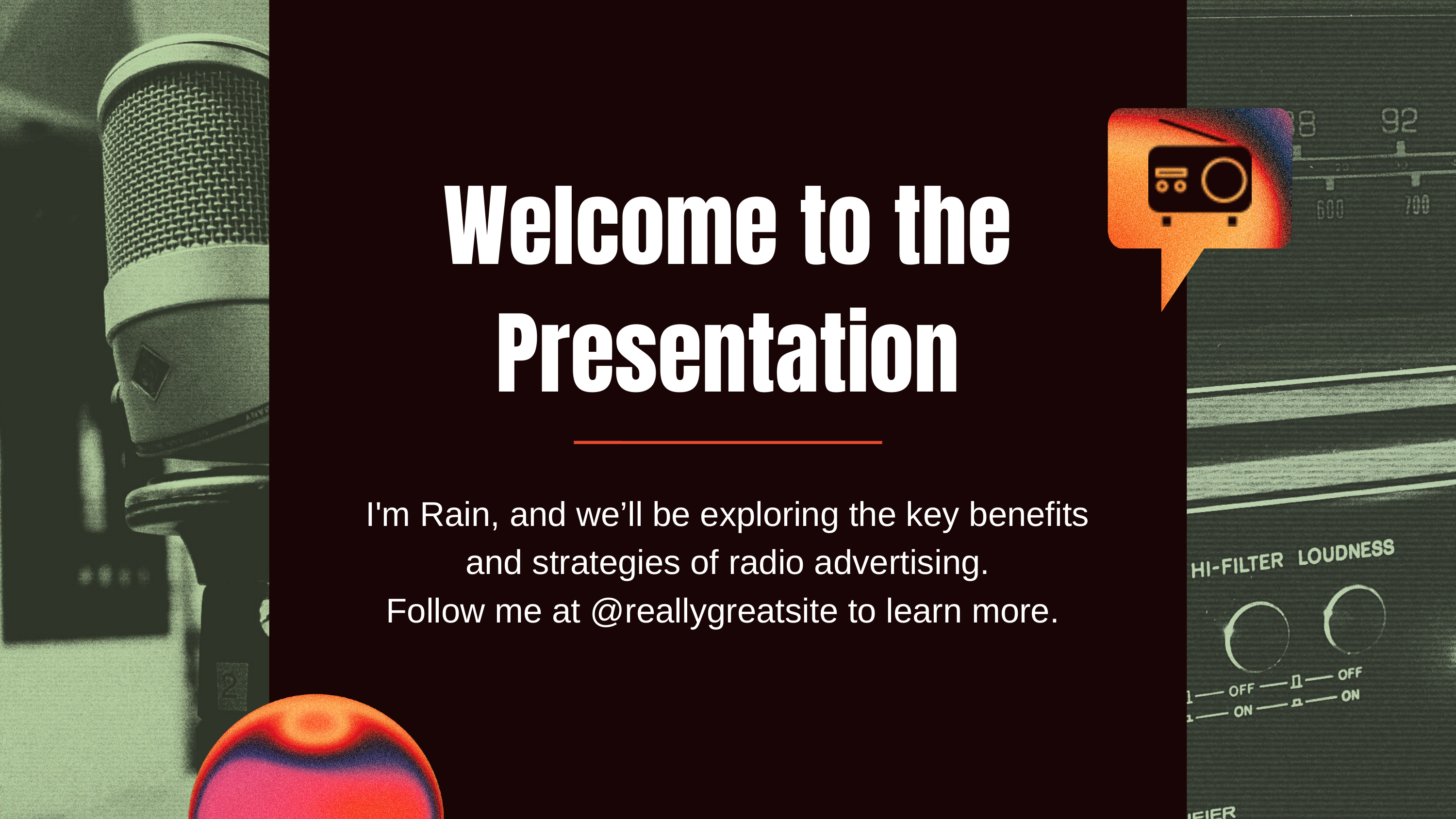

Welcome to the Presentation

I'm Rain, and we’ll be exploring the key benefits and strategies of radio advertising.
Follow me at @reallygreatsite to learn more.